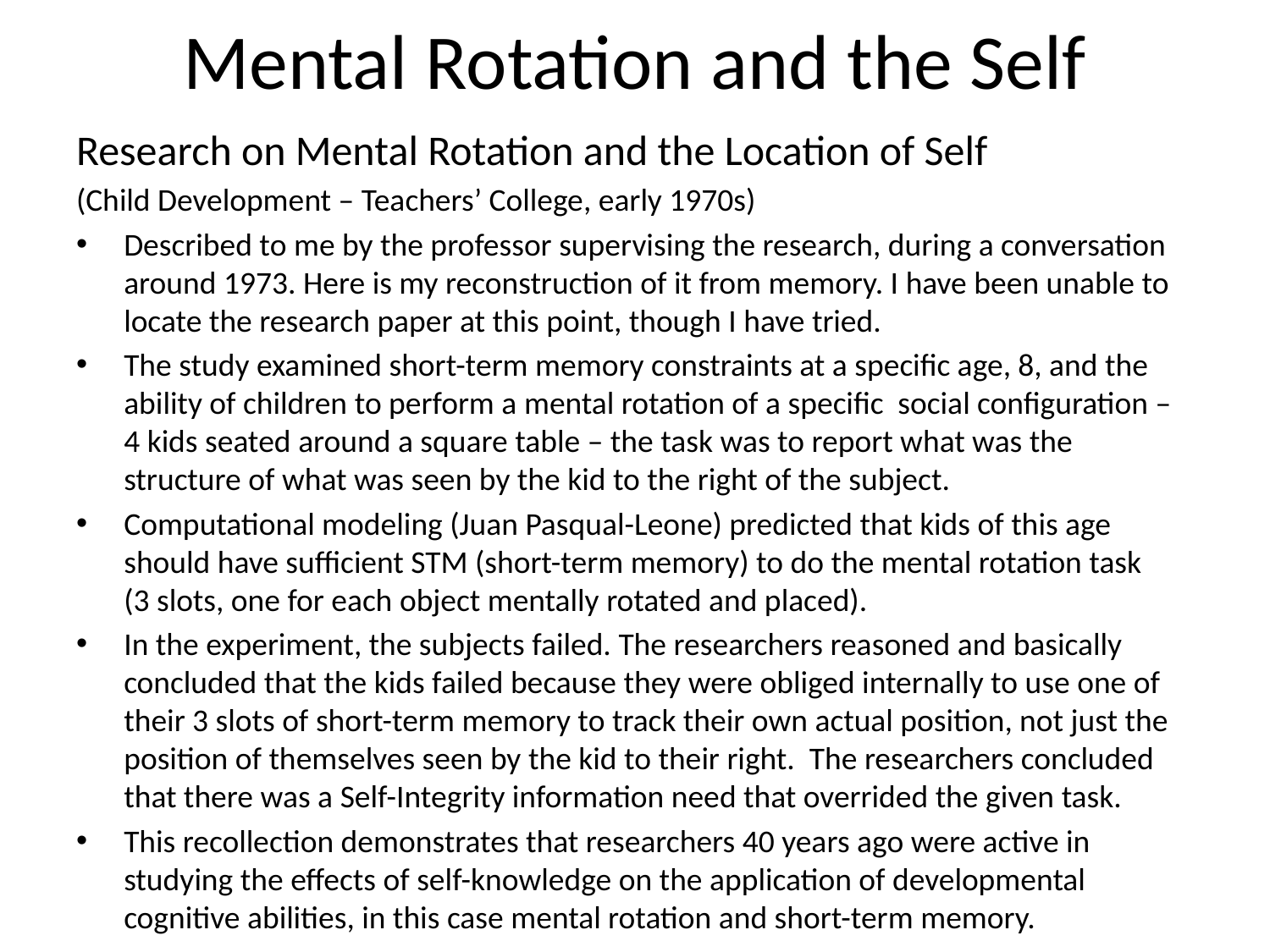

# Mental Rotation and the Self
Research on Mental Rotation and the Location of Self
(Child Development – Teachers’ College, early 1970s)
Described to me by the professor supervising the research, during a conversation around 1973. Here is my reconstruction of it from memory. I have been unable to locate the research paper at this point, though I have tried.
The study examined short-term memory constraints at a specific age, 8, and the ability of children to perform a mental rotation of a specific  social configuration – 4 kids seated around a square table – the task was to report what was the structure of what was seen by the kid to the right of the subject.
Computational modeling (Juan Pasqual-Leone) predicted that kids of this age should have sufficient STM (short-term memory) to do the mental rotation task
(3 slots, one for each object mentally rotated and placed).
In the experiment, the subjects failed. The researchers reasoned and basically concluded that the kids failed because they were obliged internally to use one of their 3 slots of short-term memory to track their own actual position, not just the position of themselves seen by the kid to their right.  The researchers concluded that there was a Self-Integrity information need that overrided the given task.
This recollection demonstrates that researchers 40 years ago were active in studying the effects of self-knowledge on the application of developmental cognitive abilities, in this case mental rotation and short-term memory.